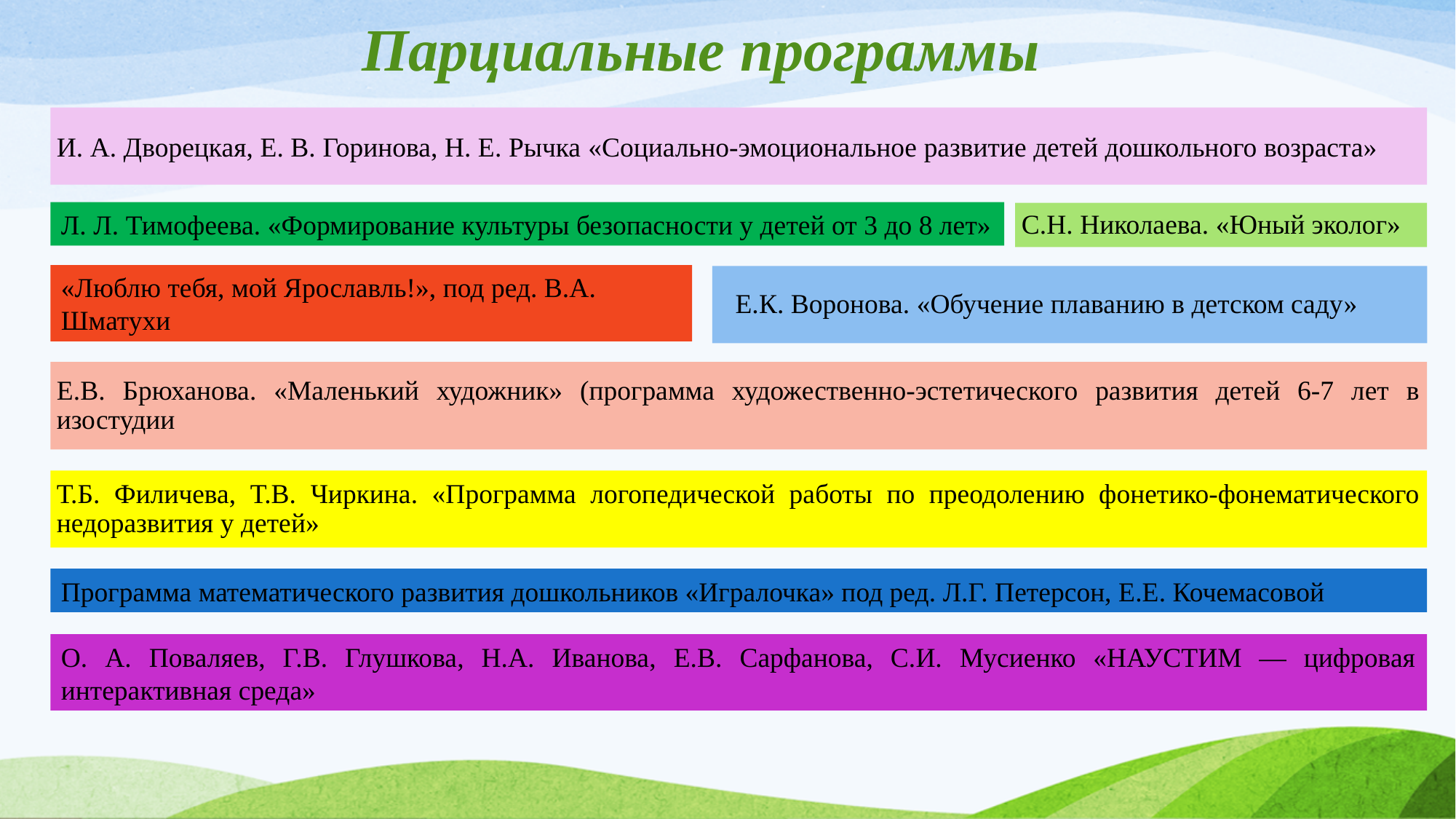

# Парциальные программы
И. А. Дворецкая, Е. В. Горинова, Н. Е. Рычка «Социально-эмоциональное развитие детей дошкольного возраста»
Л. Л. Тимофеева. «Формирование культуры безопасности у детей от 3 до 8 лет»
С.Н. Николаева. «Юный эколог»
«Люблю тебя, мой Ярославль!», под ред. В.А. Шматухи
Е.К. Воронова. «Обучение плаванию в детском саду»
Е.В. Брюханова. «Маленький художник» (программа художественно-эстетического развития детей 6-7 лет в изостудии
Т.Б. Филичева, Т.В. Чиркина. «Программа логопедической работы по преодолению фонетико-фонематического недоразвития у детей»
Программа математического развития дошкольников «Игралочка» под ред. Л.Г. Петерсон, Е.Е. Кочемасовой
О. А. Поваляев, Г.В. Глушкова, Н.А. Иванова, Е.В. Сарфанова, С.И. Мусиенко «НАУСТИМ — цифровая интерактивная среда»